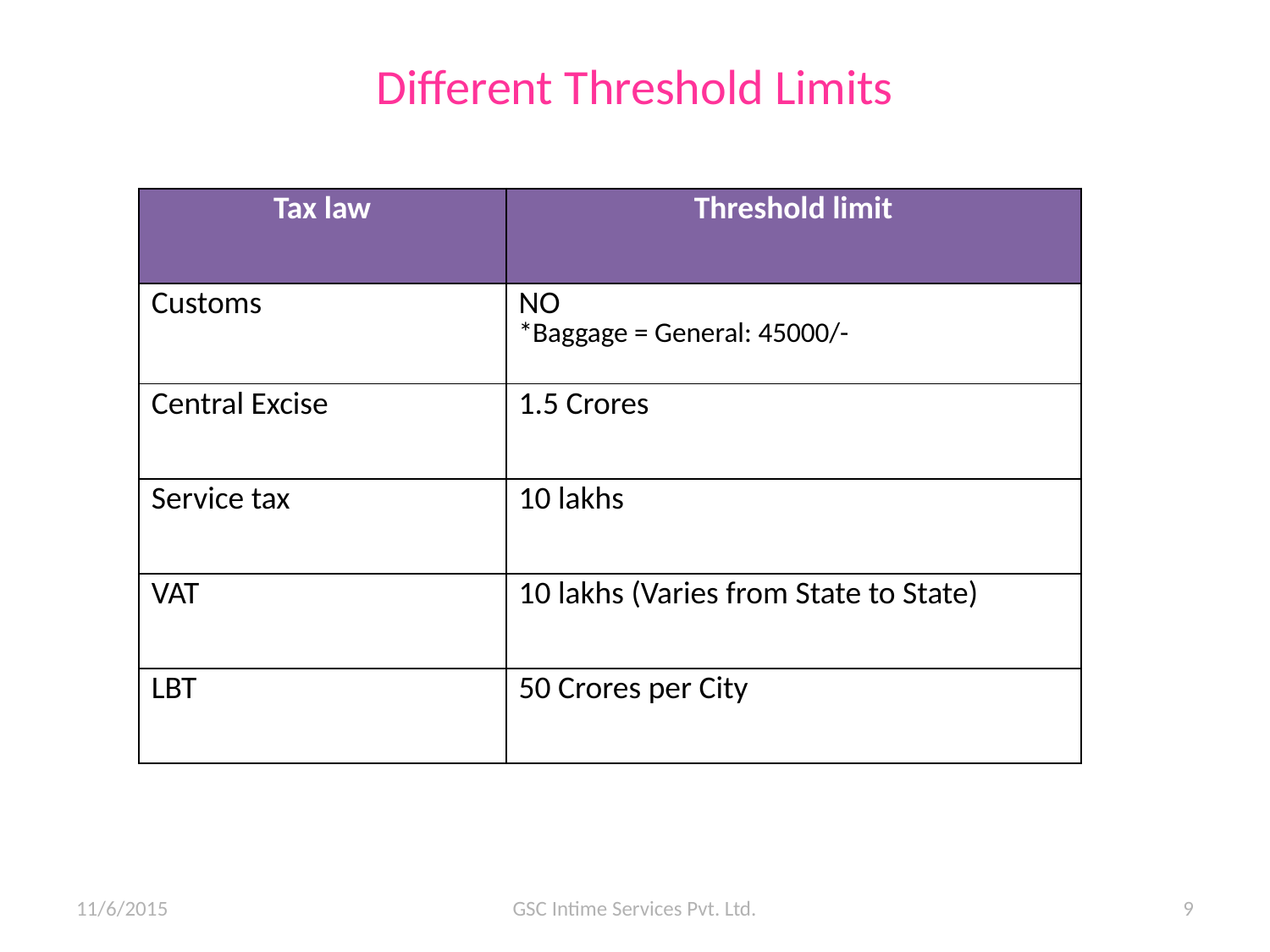

# Different Threshold Limits
| Tax law | Threshold limit |
| --- | --- |
| Customs | NO \*Baggage = General: 45000/- |
| Central Excise | 1.5 Crores |
| Service tax | 10 lakhs |
| VAT | 10 lakhs (Varies from State to State) |
| LBT | 50 Crores per City |
11/6/2015
GSC Intime Services Pvt. Ltd.
9